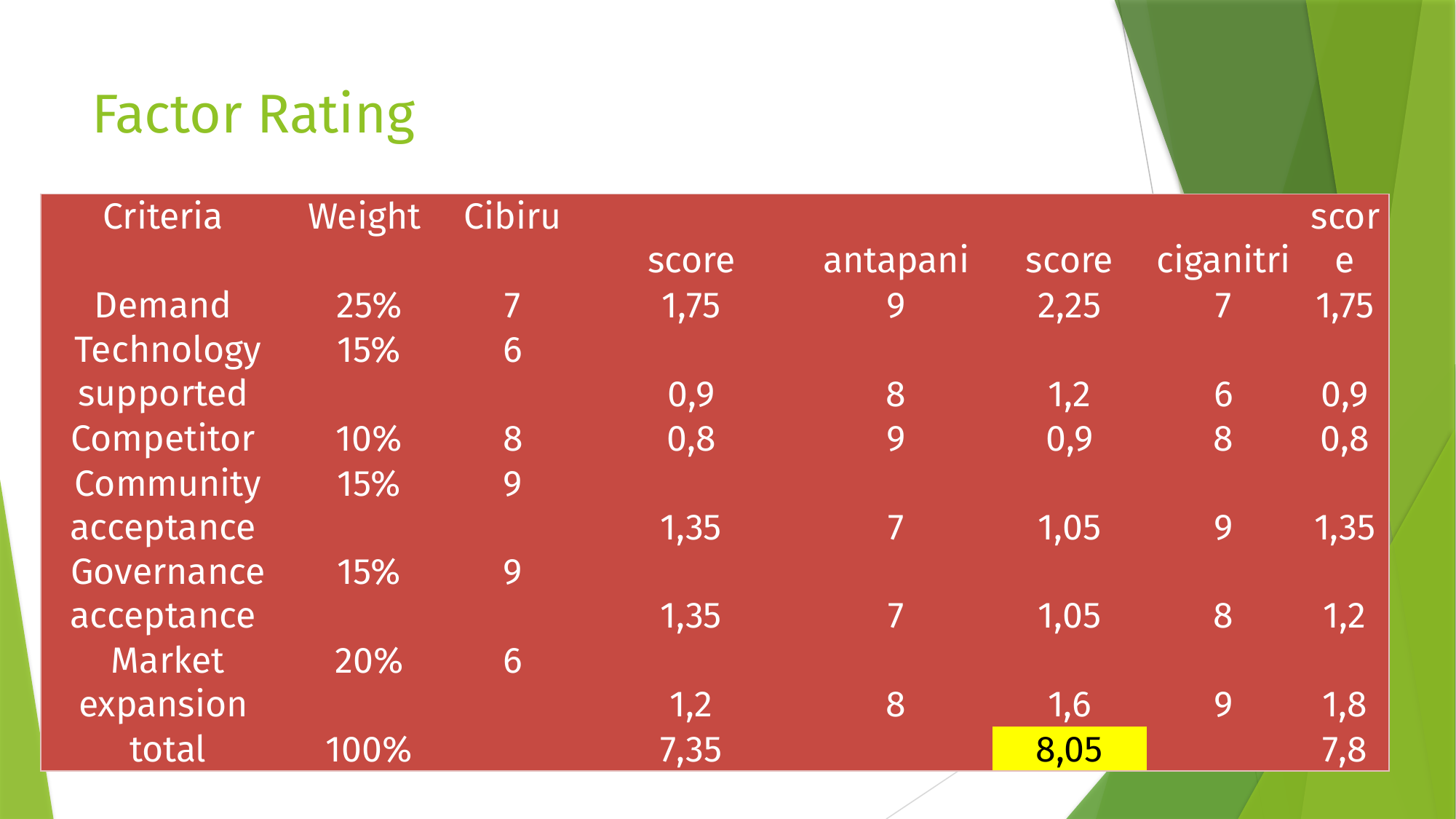

# Factor Rating
| Criteria | Weight | Cibiru | score | antapani | score | ciganitri | score |
| --- | --- | --- | --- | --- | --- | --- | --- |
| Demand | 25% | 7 | 1,75 | 9 | 2,25 | 7 | 1,75 |
| Technology supported | 15% | 6 | 0,9 | 8 | 1,2 | 6 | 0,9 |
| Competitor | 10% | 8 | 0,8 | 9 | 0,9 | 8 | 0,8 |
| Community acceptance | 15% | 9 | 1,35 | 7 | 1,05 | 9 | 1,35 |
| Governance acceptance | 15% | 9 | 1,35 | 7 | 1,05 | 8 | 1,2 |
| Market expansion | 20% | 6 | 1,2 | 8 | 1,6 | 9 | 1,8 |
| total | 100% |  | 7,35 |  | 8,05 |  | 7,8 |